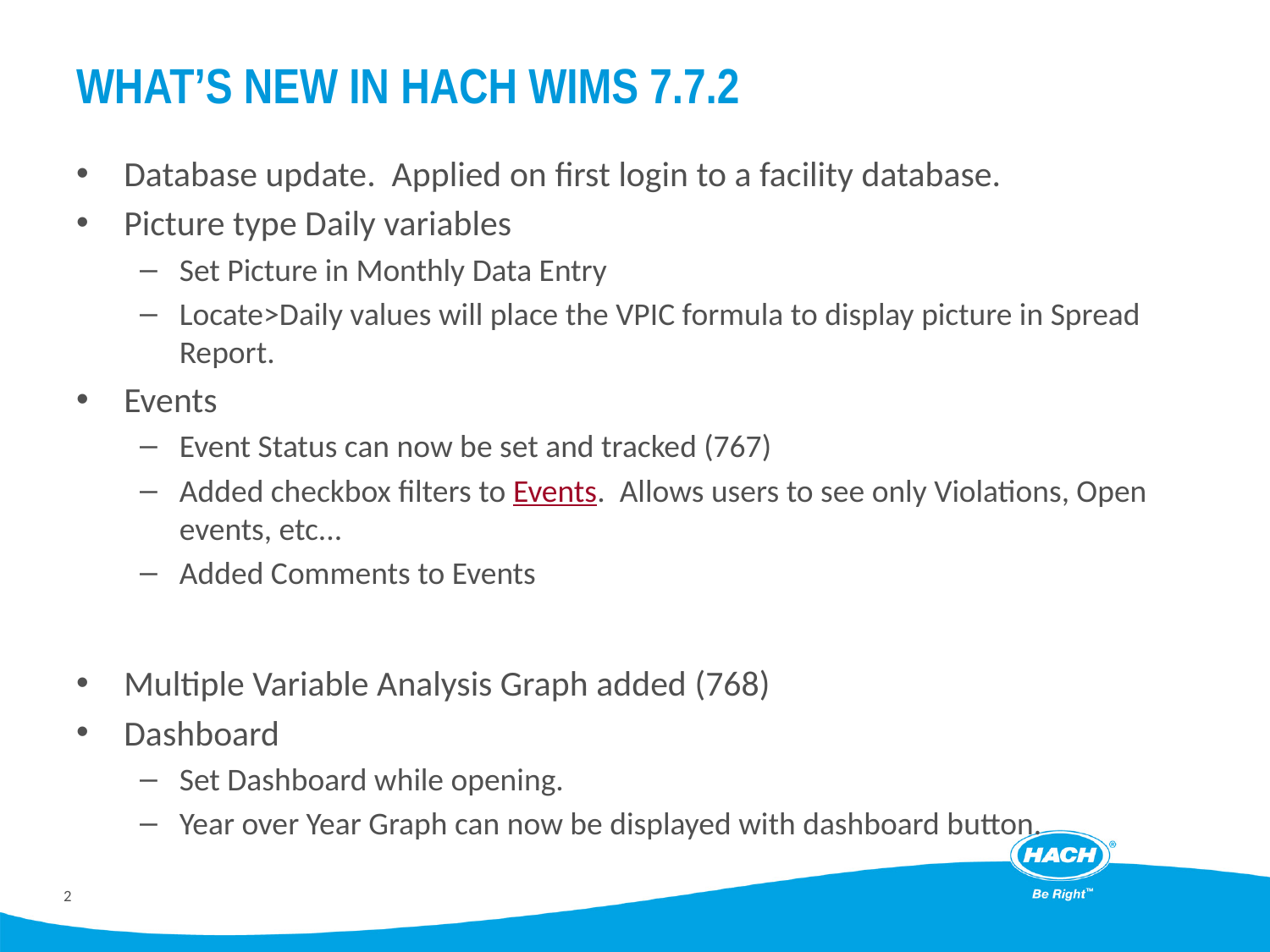

# What’s new in hach wims 7.7.2
Database update.  Applied on first login to a facility database.
Picture type Daily variables
Set Picture in Monthly Data Entry
Locate>Daily values will place the VPIC formula to display picture in Spread Report.
Events
Event Status can now be set and tracked (767)
Added checkbox filters to Events.  Allows users to see only Violations, Open events, etc...
Added Comments to Events

Multiple Variable Analysis Graph added (768)
Dashboard
Set Dashboard while opening.
Year over Year Graph can now be displayed with dashboard button.

2